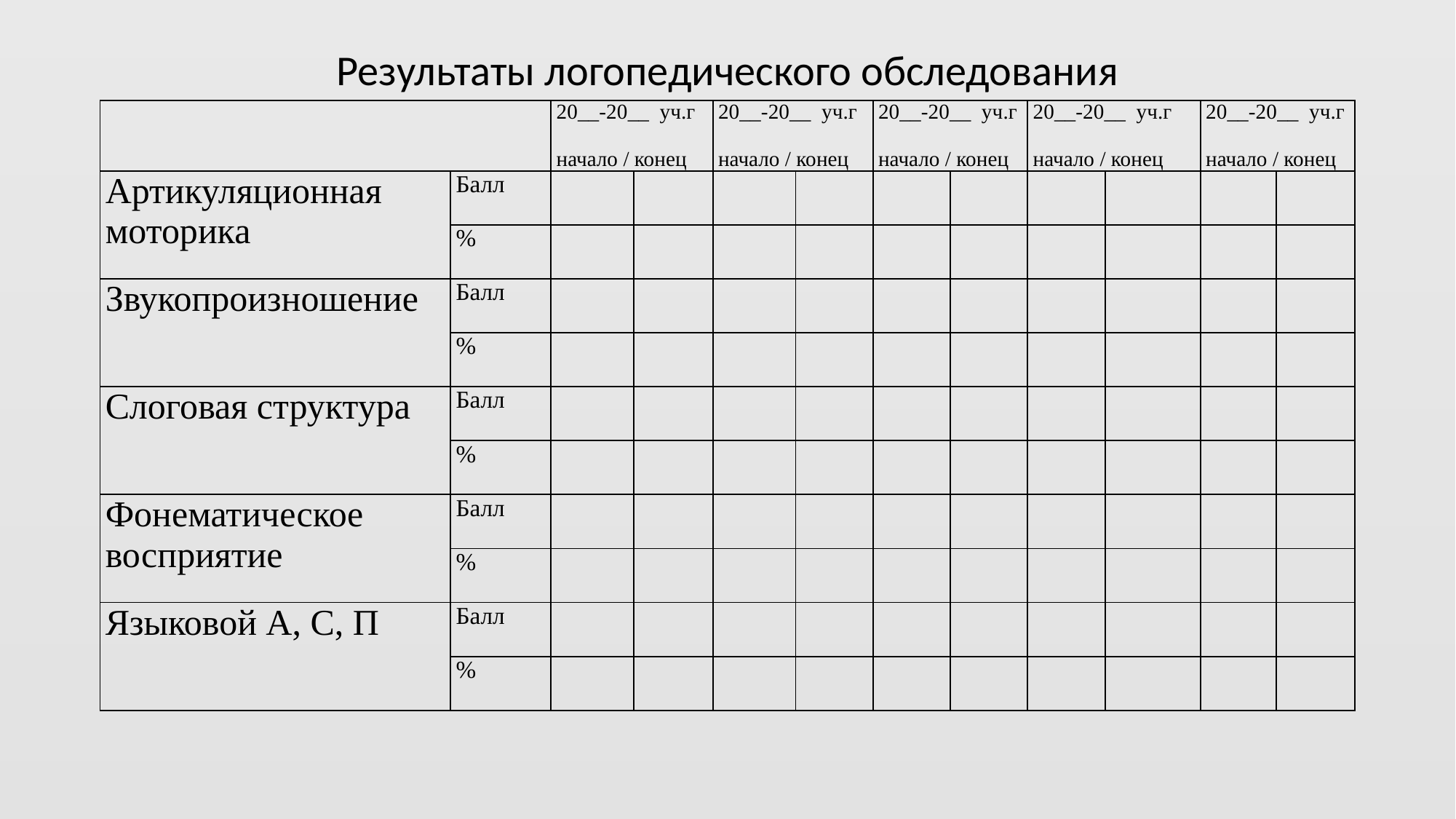

# Результаты логопедического обследования
|  |  | 20\_\_-20\_\_ уч.г   начало / конец |  | 20\_\_-20\_\_ уч.г   начало / конец |  | 20\_\_-20\_\_ уч.г   начало / конец |  | 20\_\_-20\_\_ уч.г   начало / конец |  | 20\_\_-20\_\_ уч.г   начало / конец |  |
| --- | --- | --- | --- | --- | --- | --- | --- | --- | --- | --- | --- |
| Артикуляционная моторика | Балл |  |  |  |  |  |  |  |  |  |  |
|  | % |  |  |  |  |  |  |  |  |  |  |
| Звукопроизношение | Балл |  |  |  |  |  |  |  |  |  |  |
|  | % |  |  |  |  |  |  |  |  |  |  |
| Слоговая структура | Балл |  |  |  |  |  |  |  |  |  |  |
|  | % |  |  |  |  |  |  |  |  |  |  |
| Фонематическое восприятие | Балл |  |  |  |  |  |  |  |  |  |  |
|  | % |  |  |  |  |  |  |  |  |  |  |
| Языковой А, С, П | Балл |  |  |  |  |  |  |  |  |  |  |
|  | % |  |  |  |  |  |  |  |  |  |  |